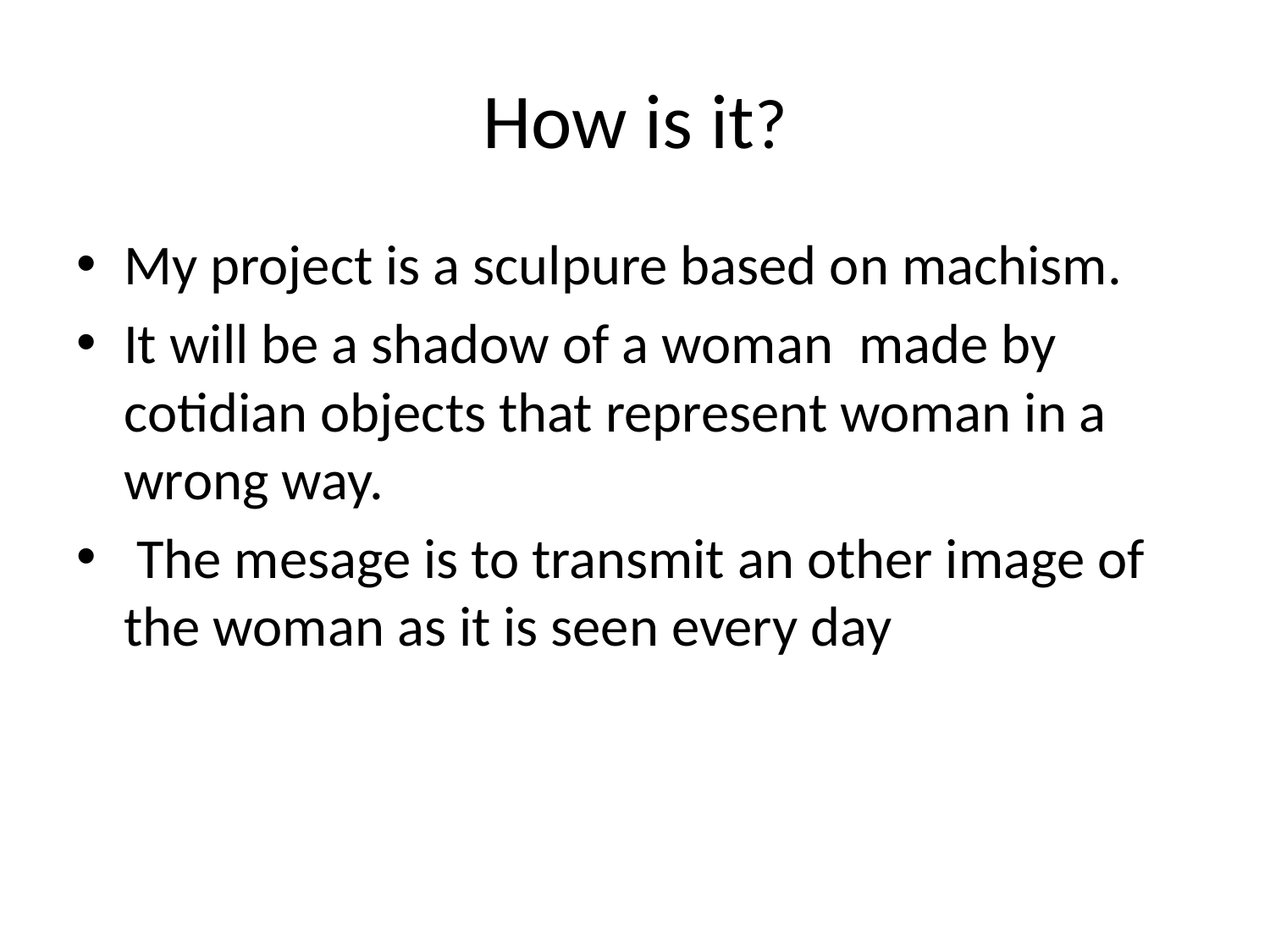

# How is it?
My project is a sculpure based on machism.
It will be a shadow of a woman  made by cotidian objects that represent woman in a wrong way.
 The mesage is to transmit an other image of the woman as it is seen every day